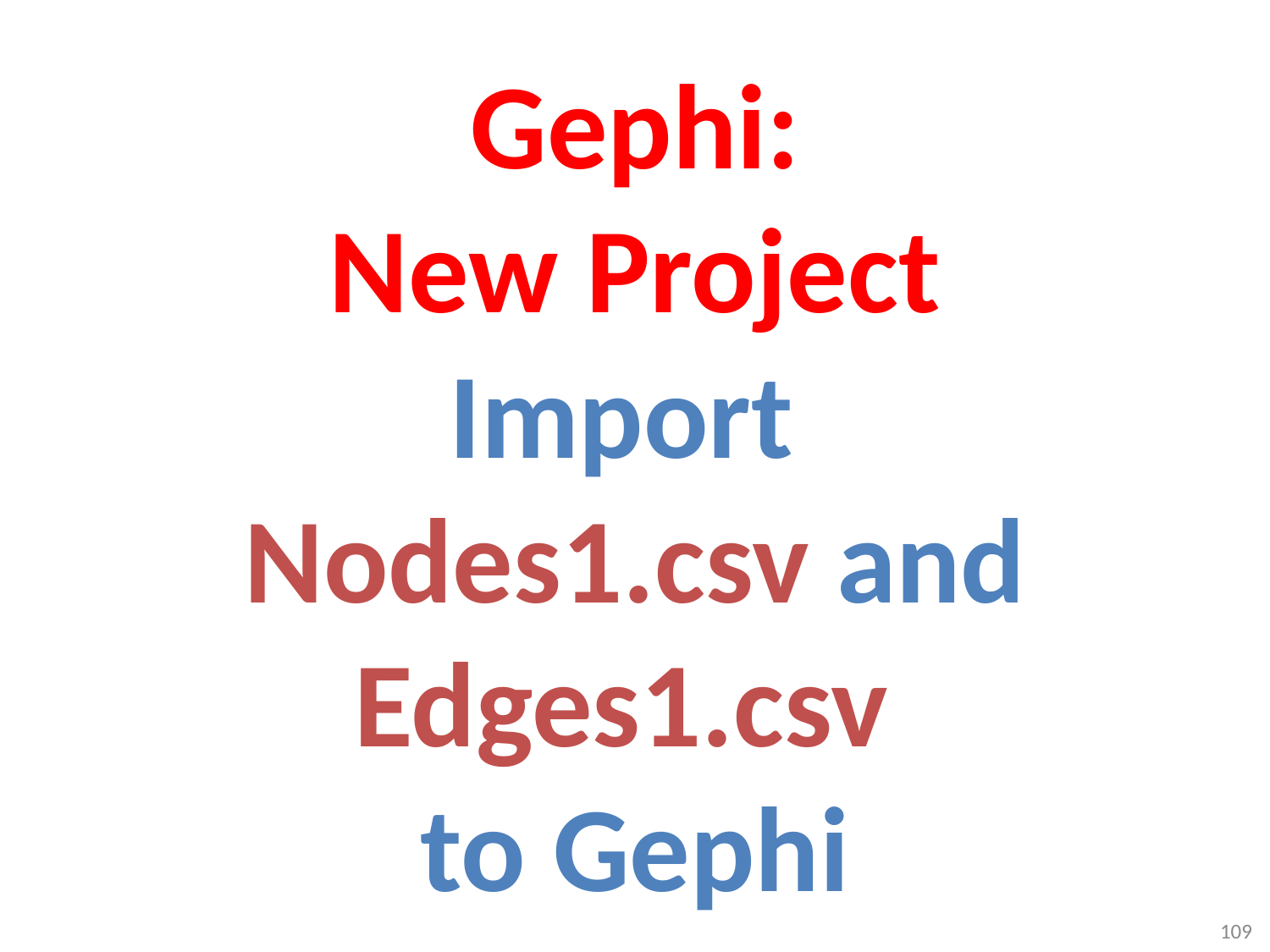

# Gephi: New Project Import Nodes1.csv and Edges1.csv to Gephi
109